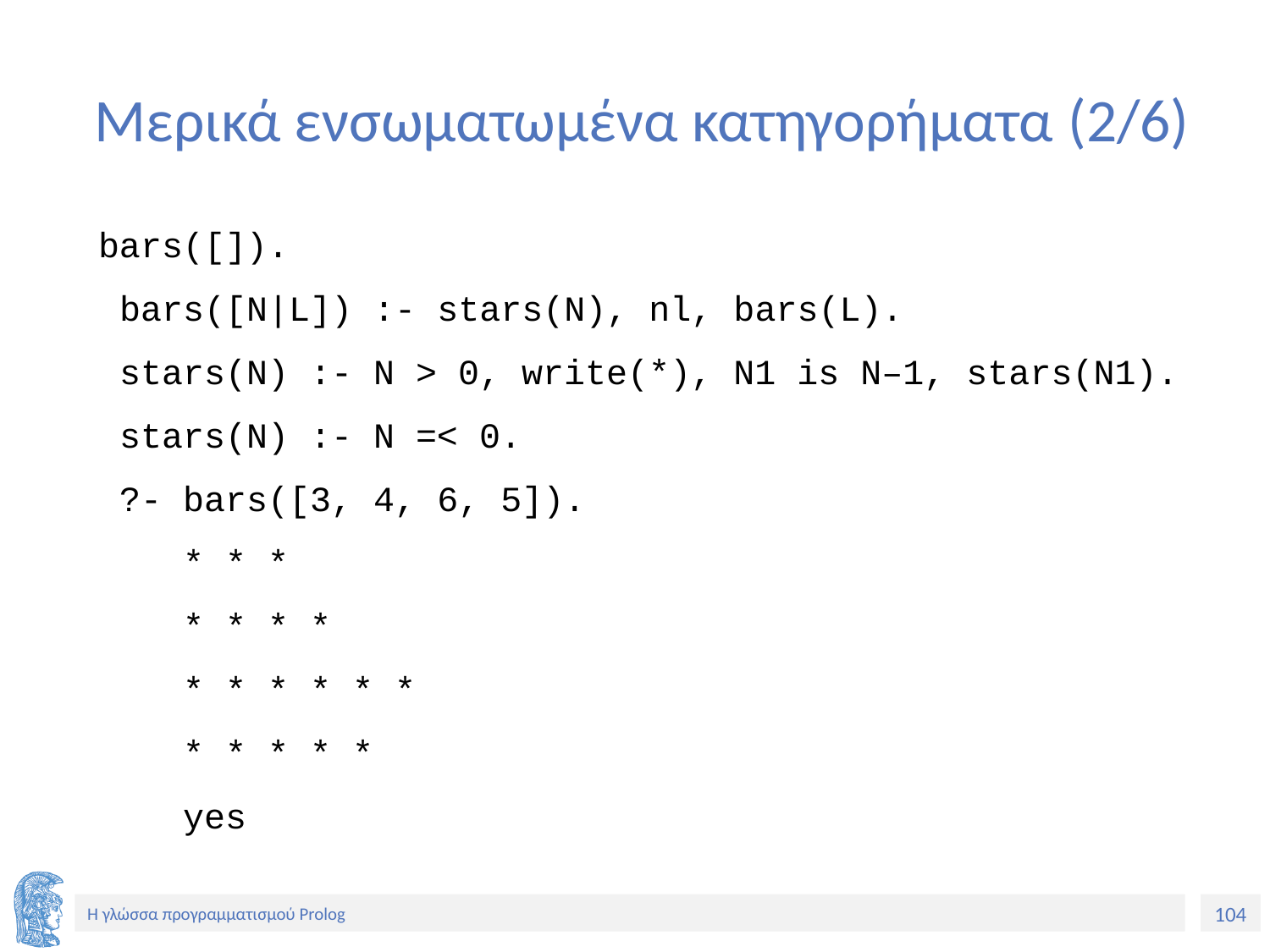

# Μερικά ενσωματωμένα κατηγορήματα (2/6)
 bars([]).
  bars([N|L]) :- stars(N), nl, bars(L).
  stars(N) :- N > 0, write(*), N1 is N–1, stars(N1).
  stars(N) :- N =< 0.
  ?- bars([3, 4, 6, 5]).
     * * *
     * * * *
     * * * * * *
     * * * * *
     yes